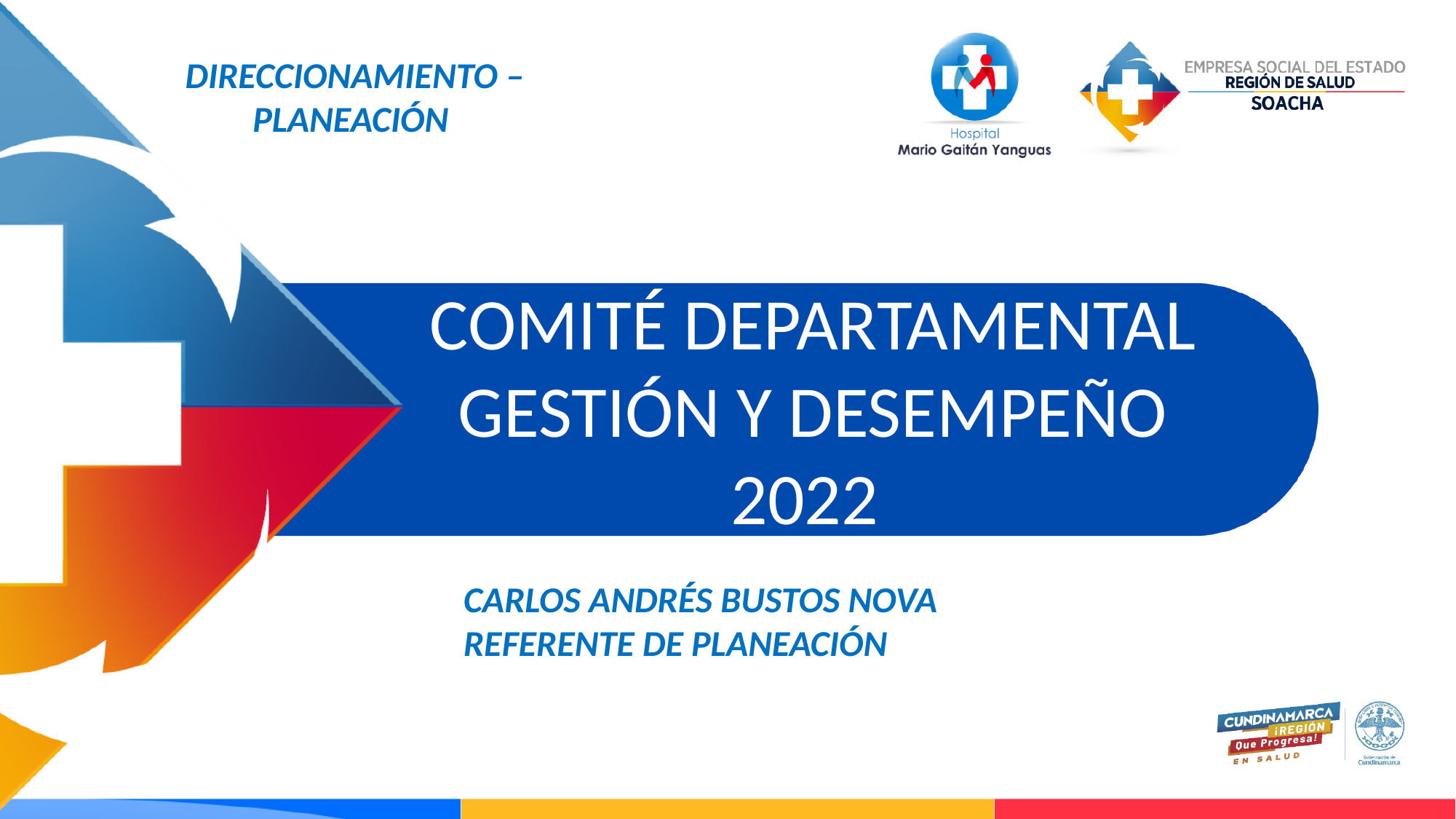

DIRECCIONAMIENTO – PLANEACIÓN
COMITÉ DEPARTAMENTAL GESTIÓN Y DESEMPEÑO 2022
CARLOS ANDRÉS BUSTOS NOVA
REFERENTE DE PLANEACIÓN